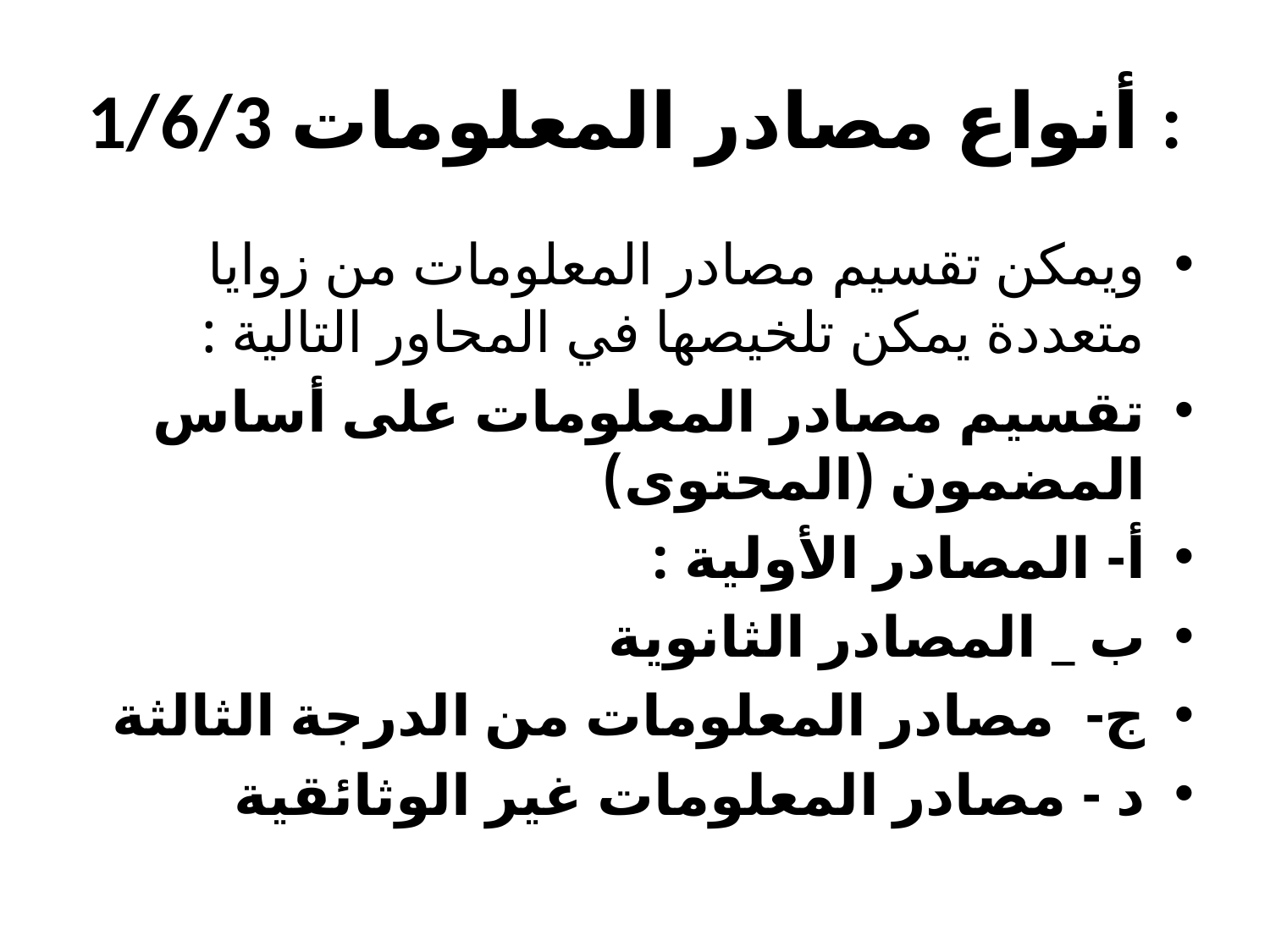

# 1/6/3 أنواع مصادر المعلومات :
ويمكن تقسيم مصادر المعلومات من زوايا متعددة يمكن تلخيصها في المحاور التالية :
تقسيم مصادر المعلومات على أساس المضمون (المحتوى)
أ- المصادر الأولية :
ب _ المصادر الثانوية
ج-  مصادر المعلومات من الدرجة الثالثة
د - مصادر المعلومات غير الوثائقية